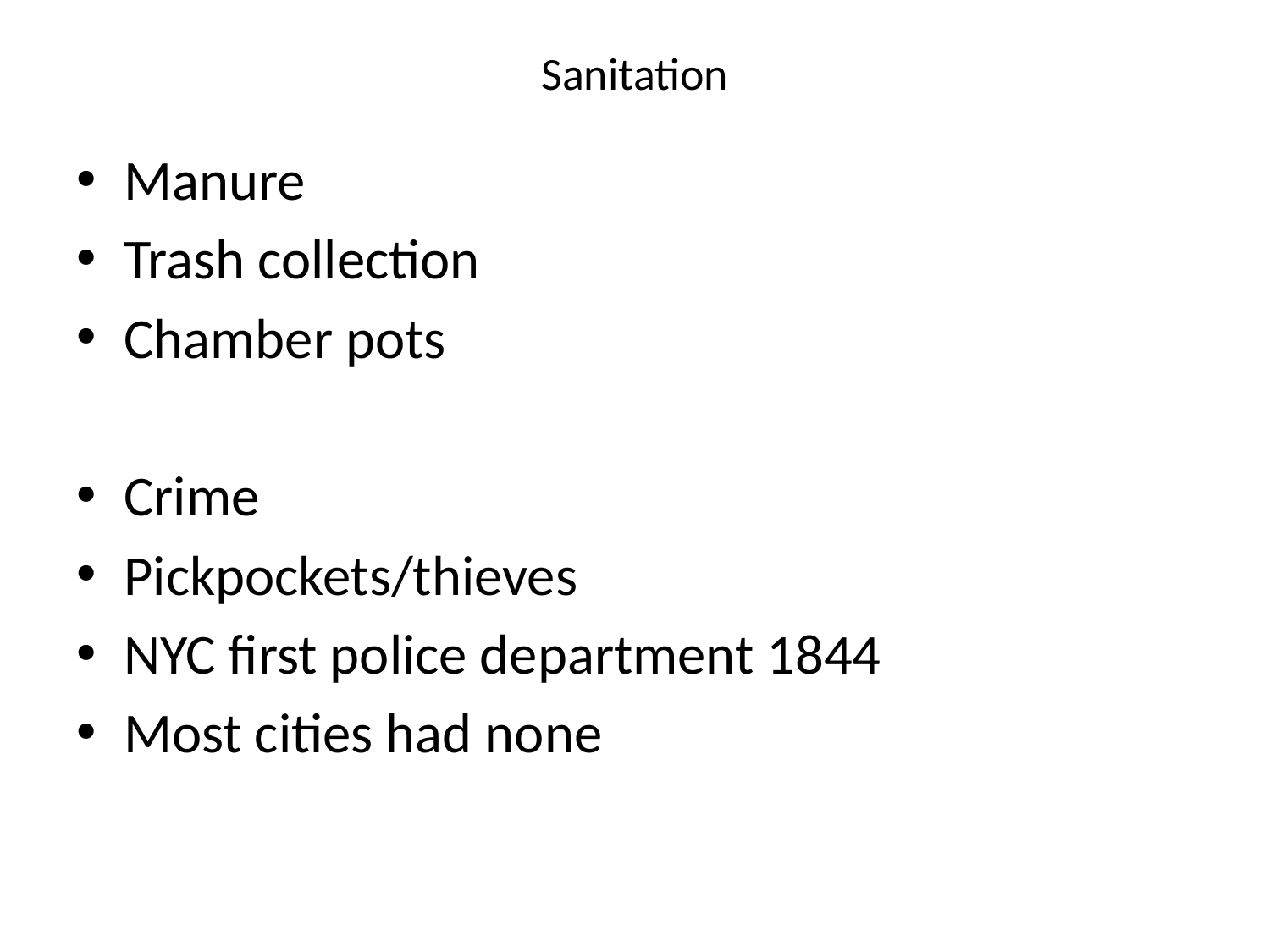

# Sanitation
Manure
Trash collection
Chamber pots

Crime
Pickpockets/thieves
NYC first police department 1844
Most cities had none